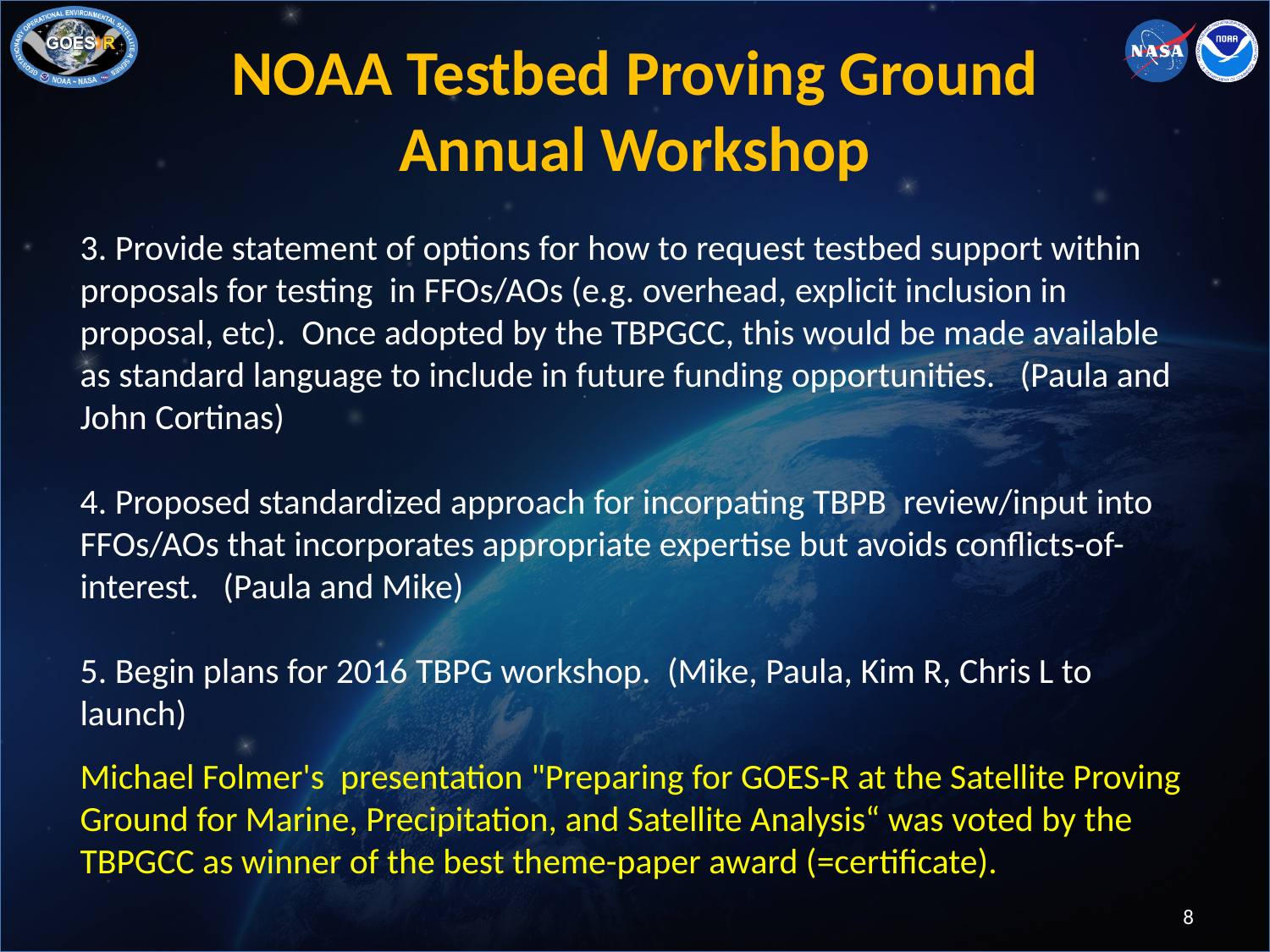

# NOAA Testbed Proving Ground Annual Workshop
3. Provide statement of options for how to request testbed support within proposals for testing  in FFOs/AOs (e.g. overhead, explicit inclusion in proposal, etc).  Once adopted by the TBPGCC, this would be made available as standard language to include in future funding opportunities.   (Paula and John Cortinas)
4. Proposed standardized approach for incorpating TBPB  review/input into FFOs/AOs that incorporates appropriate expertise but avoids conflicts-of-interest.   (Paula and Mike)
5. Begin plans for 2016 TBPG workshop.  (Mike, Paula, Kim R, Chris L to launch)
Michael Folmer's  presentation "Preparing for GOES-R at the Satellite Proving Ground for Marine, Precipitation, and Satellite Analysis“ was voted by the TBPGCC as winner of the best theme-paper award (=certificate).
8